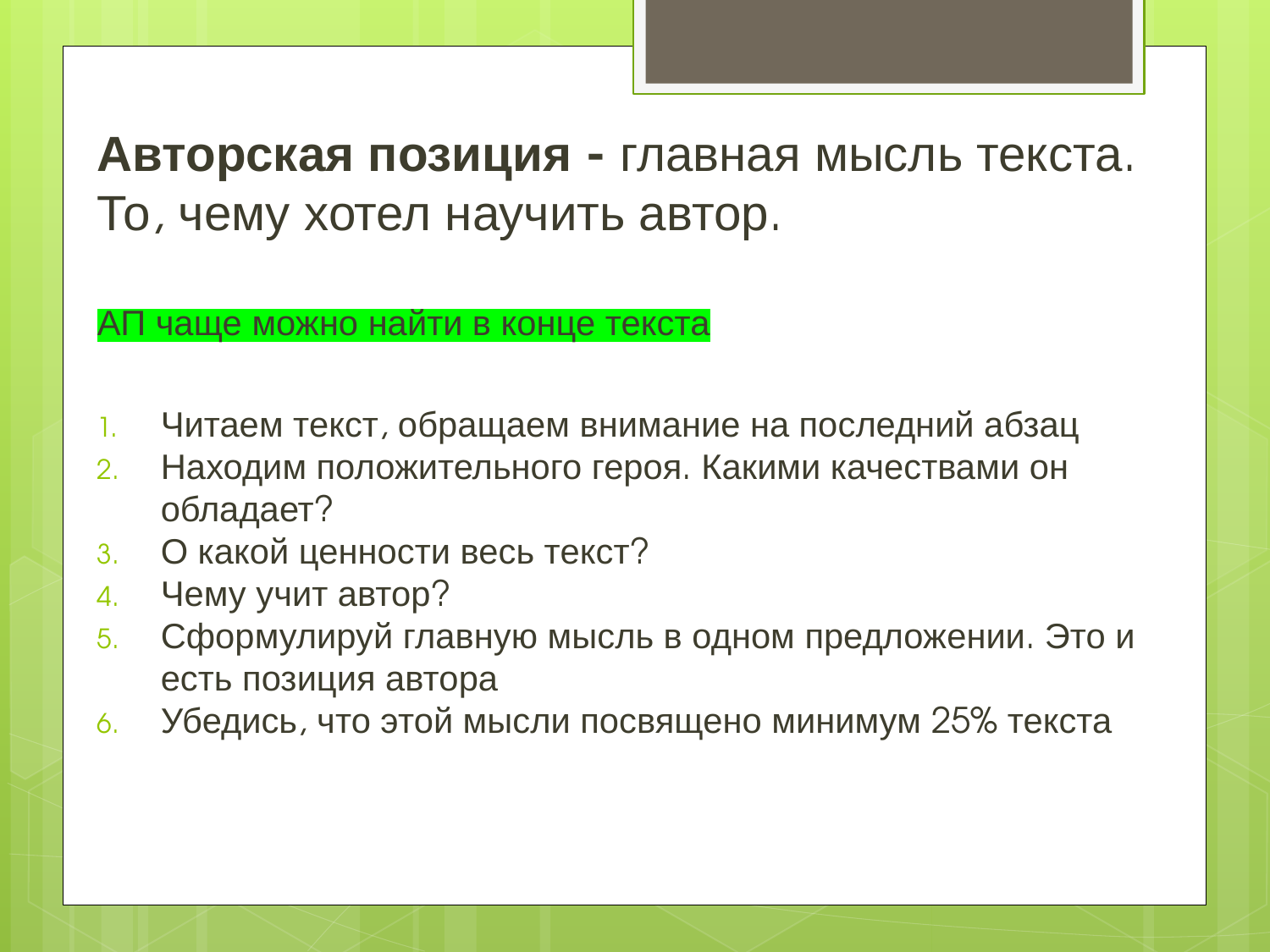

Авторская позиция - главная мысль текста. То, чему хотел научить автор.

АП чаще можно найти в конце текста

Читаем текст, обращаем внимание на последний абзац
Находим положительного героя. Какими качествами он обладает?
О какой ценности весь текст?
Чему учит автор?
Сформулируй главную мысль в одном предложении. Это и есть позиция автора
Убедись, что этой мысли посвящено минимум 25% текста